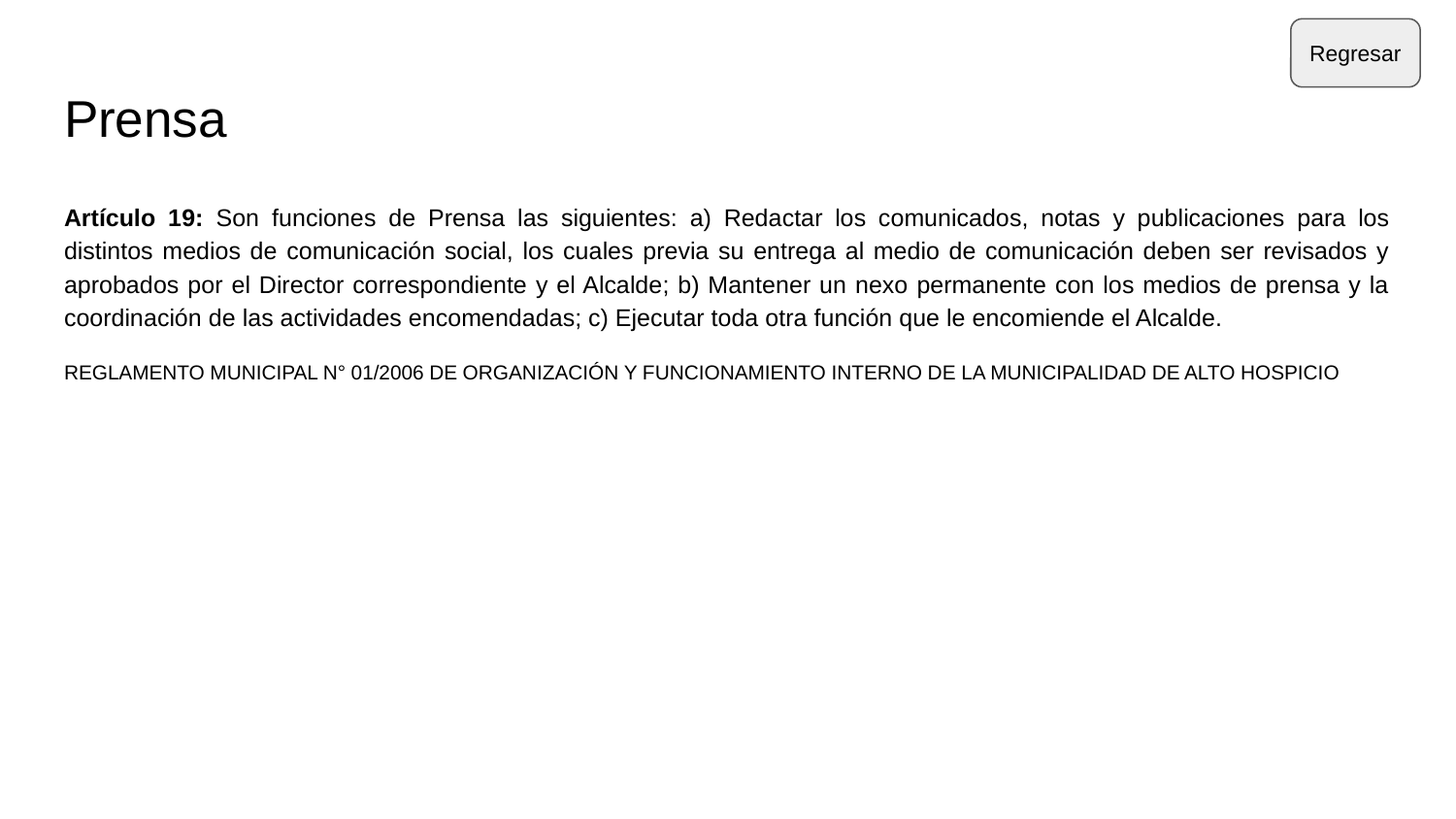

Regresar
# Prensa
Artículo 19: Son funciones de Prensa las siguientes: a) Redactar los comunicados, notas y publicaciones para los distintos medios de comunicación social, los cuales previa su entrega al medio de comunicación deben ser revisados y aprobados por el Director correspondiente y el Alcalde; b) Mantener un nexo permanente con los medios de prensa y la coordinación de las actividades encomendadas; c) Ejecutar toda otra función que le encomiende el Alcalde.
REGLAMENTO MUNICIPAL N° 01/2006 DE ORGANIZACIÓN Y FUNCIONAMIENTO INTERNO DE LA MUNICIPALIDAD DE ALTO HOSPICIO